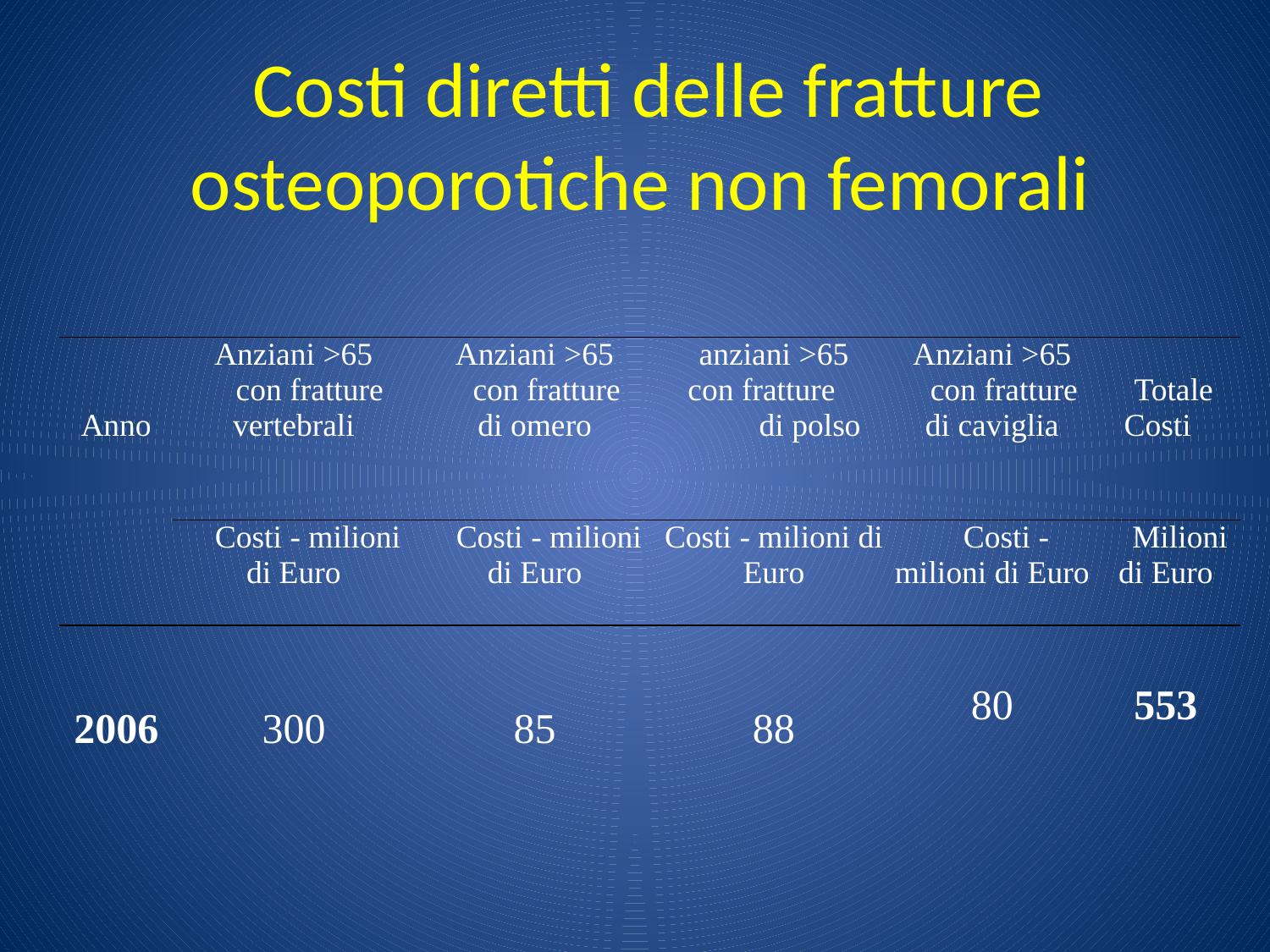

# Costi diretti delle fratture osteoporotiche non femorali
| Anno | Anziani >65 con fratture vertebrali | Anziani >65 con fratture di omero | anziani >65 con fratture di polso | Anziani >65 con fratture di caviglia | Totale Costi |
| --- | --- | --- | --- | --- | --- |
|  | Costi - milioni di Euro | Costi - milioni di Euro | Costi - milioni di Euro | Costi - milioni di Euro | Milioni di Euro |
| 2006 | 300 | 85 | 88 | 80 | 553 |